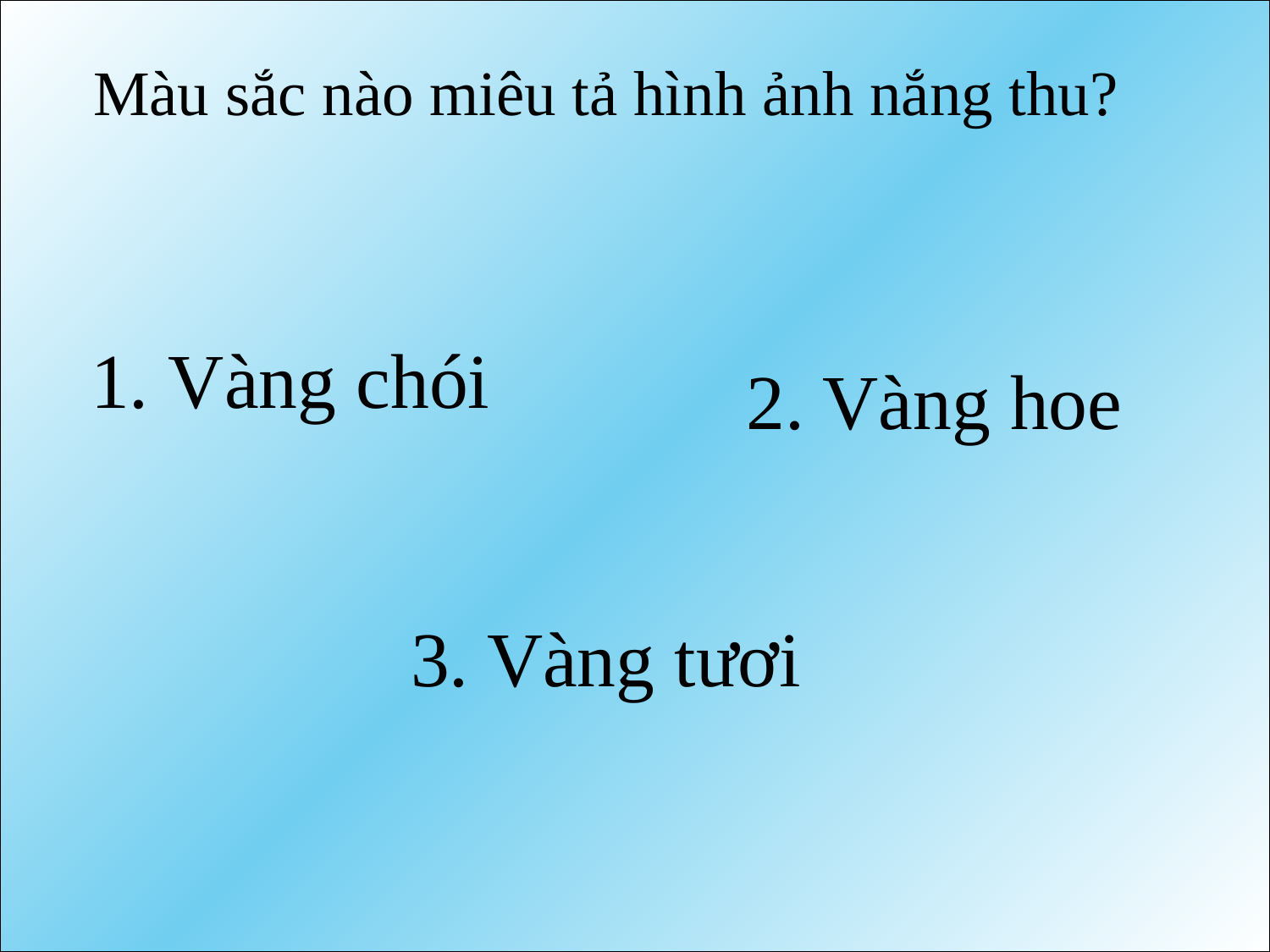

Màu sắc nào miêu tả hình ảnh nắng thu?
1. Vàng chói
2. Vàng hoe
3. Vàng tươi